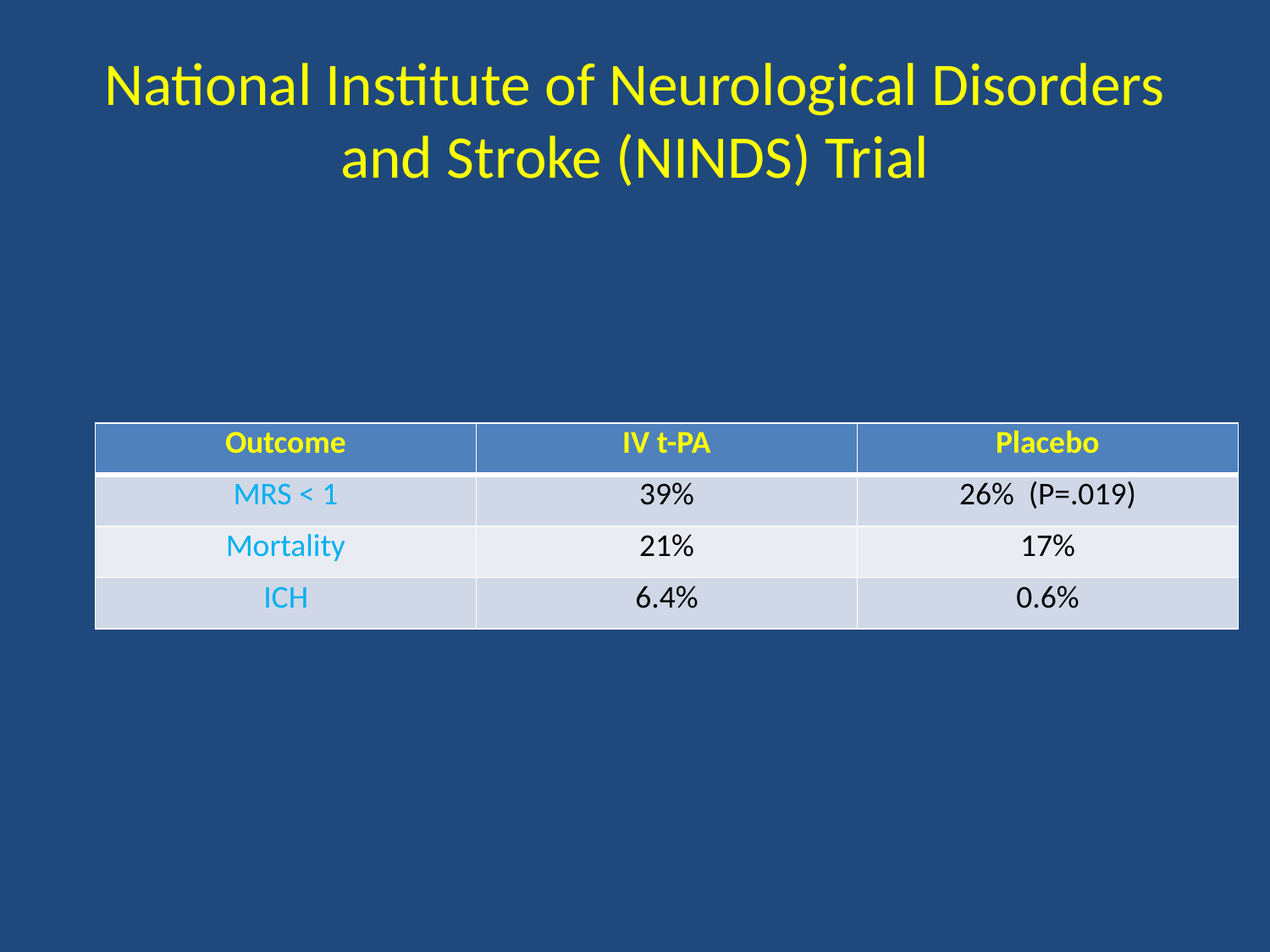

# National Institute of Neurological Disorders and Stroke (NINDS) Trial
| Outcome | IV t-PA | Placebo |
| --- | --- | --- |
| MRS < 1 | 39% | 26% (P=.019) |
| Mortality | 21% | 17% |
| ICH | 6.4% | 0.6% |